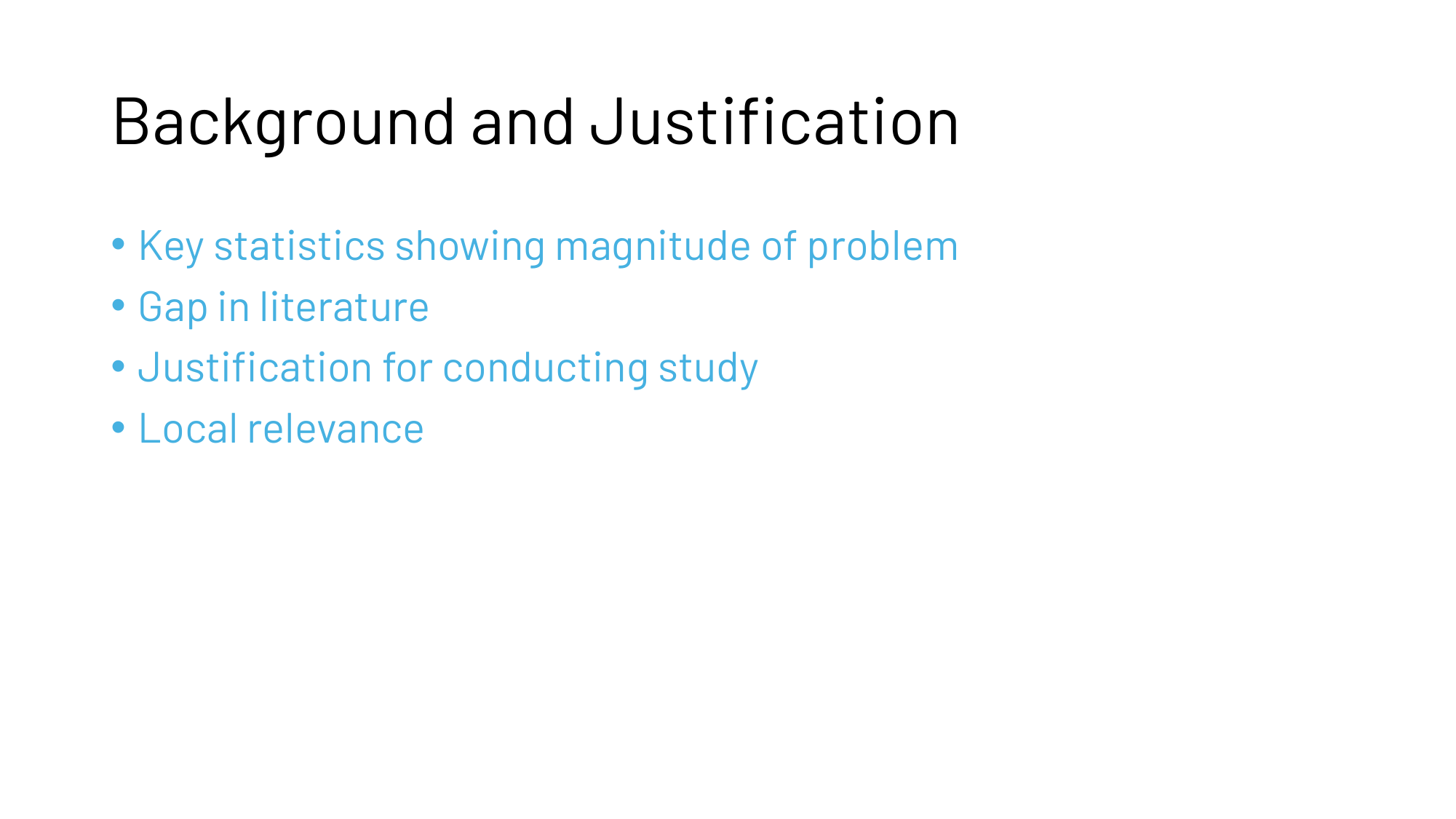

# Background and Justification
Key statistics showing magnitude of problem
Gap in literature
Justification for conducting study
Local relevance